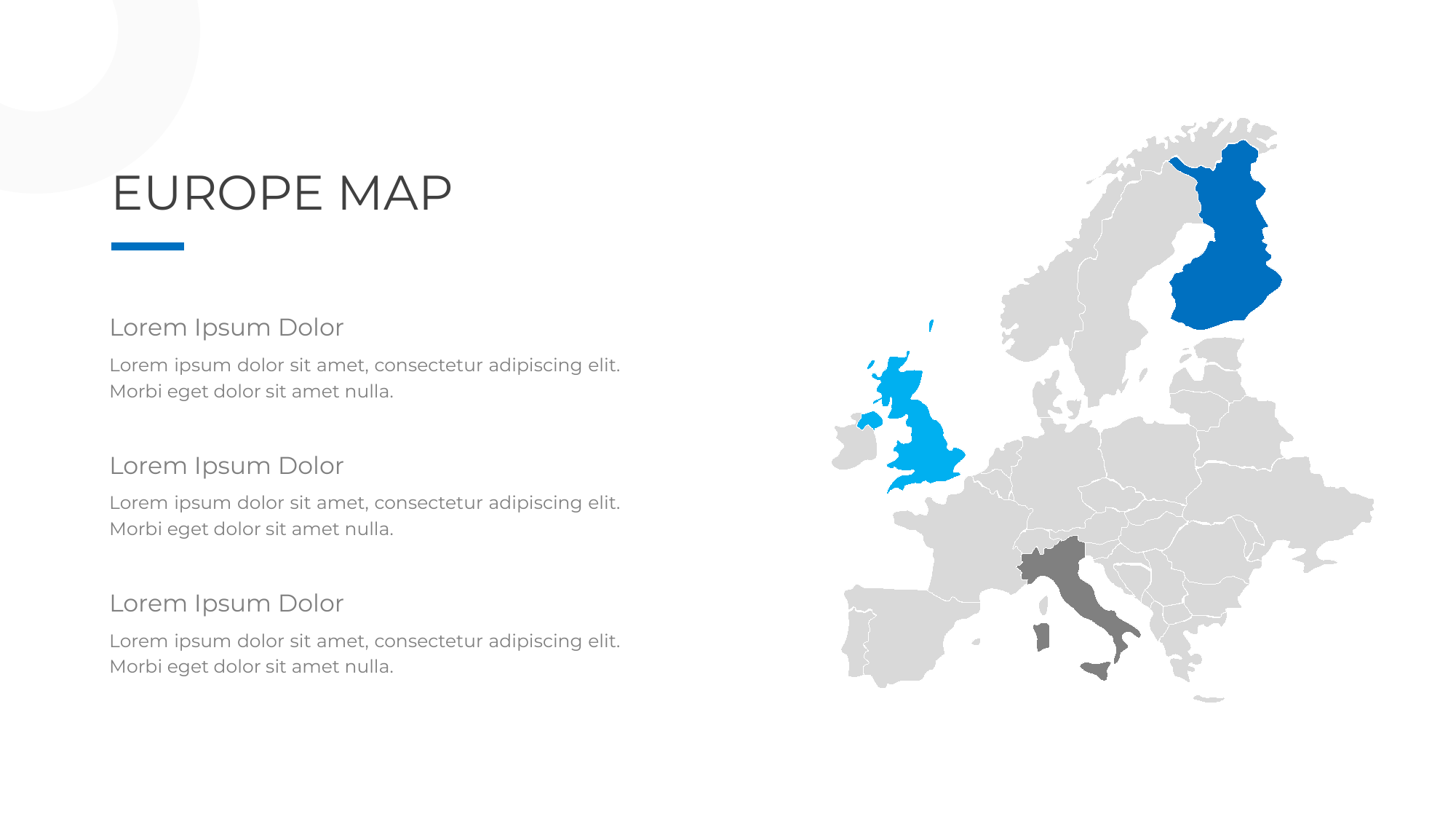

EUROPE MAP
Lorem Ipsum Dolor
Lorem ipsum dolor sit amet, consectetur adipiscing elit. Morbi eget dolor sit amet nulla.
Lorem Ipsum Dolor
Lorem ipsum dolor sit amet, consectetur adipiscing elit. Morbi eget dolor sit amet nulla.
Lorem Ipsum Dolor
Lorem ipsum dolor sit amet, consectetur adipiscing elit. Morbi eget dolor sit amet nulla.